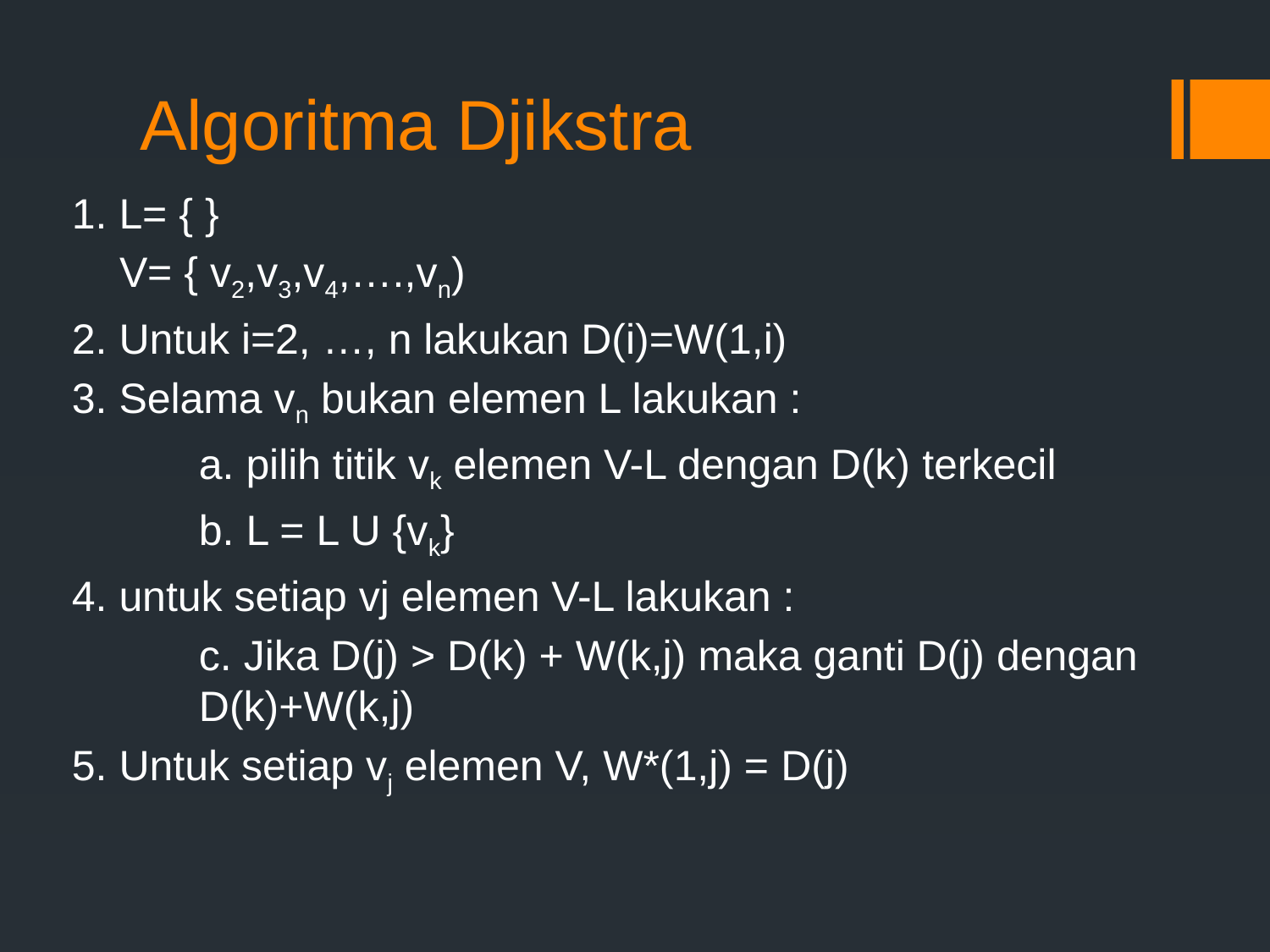

# Algoritma Djikstra
1. L= { }
    V= { v2,v3,v4,….,vn)
2. Untuk i=2, …, n lakukan D(i)=W(1,i)
3. Selama vn bukan elemen L lakukan :
	a. pilih titik vk elemen V-L dengan D(k) terkecil
	b. L = L U {vk}
4. untuk setiap vj elemen V-L lakukan :
	c. Jika D(j) > D(k) + W(k,j) maka ganti D(j) dengan 	D(k)+W(k,j)
5. Untuk setiap vj elemen V, W*(1,j) = D(j)